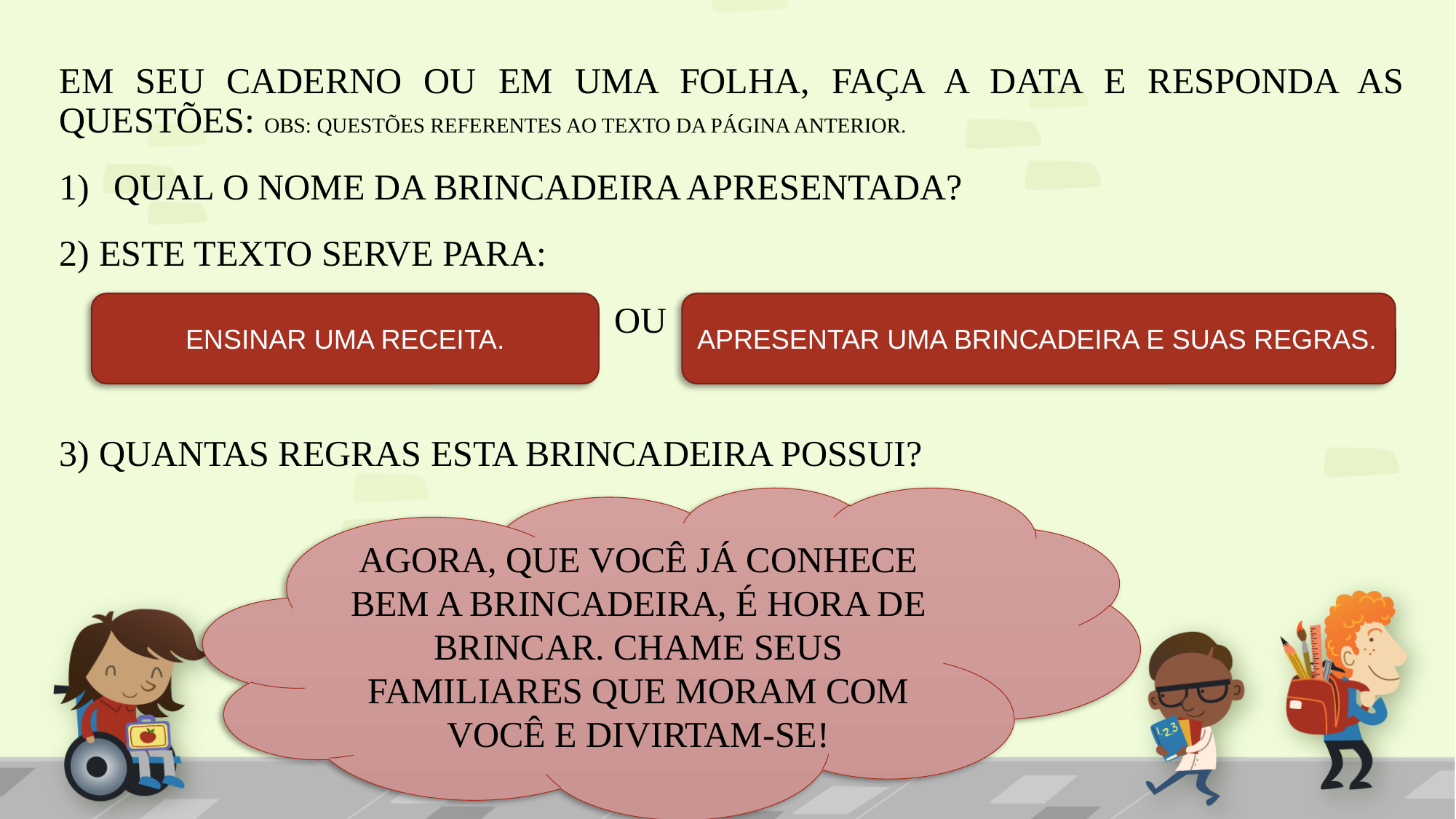

EM SEU CADERNO OU EM UMA FOLHA, FAÇA A DATA E RESPONDA AS QUESTÕES: OBS: QUESTÕES REFERENTES AO TEXTO DA PÁGINA ANTERIOR.
QUAL O NOME DA BRINCADEIRA APRESENTADA?
2) ESTE TEXTO SERVE PARA:
                                                             OU

3) QUANTAS REGRAS ESTA BRINCADEIRA POSSUI?
ENSINAR UMA RECEITA.
APRESENTAR UMA BRINCADEIRA E SUAS REGRAS.
AGORA, QUE VOCÊ JÁ CONHECE BEM A BRINCADEIRA, É HORA DE BRINCAR. CHAME SEUS FAMILIARES QUE MORAM COM VOCÊ E DIVIRTAM-SE!